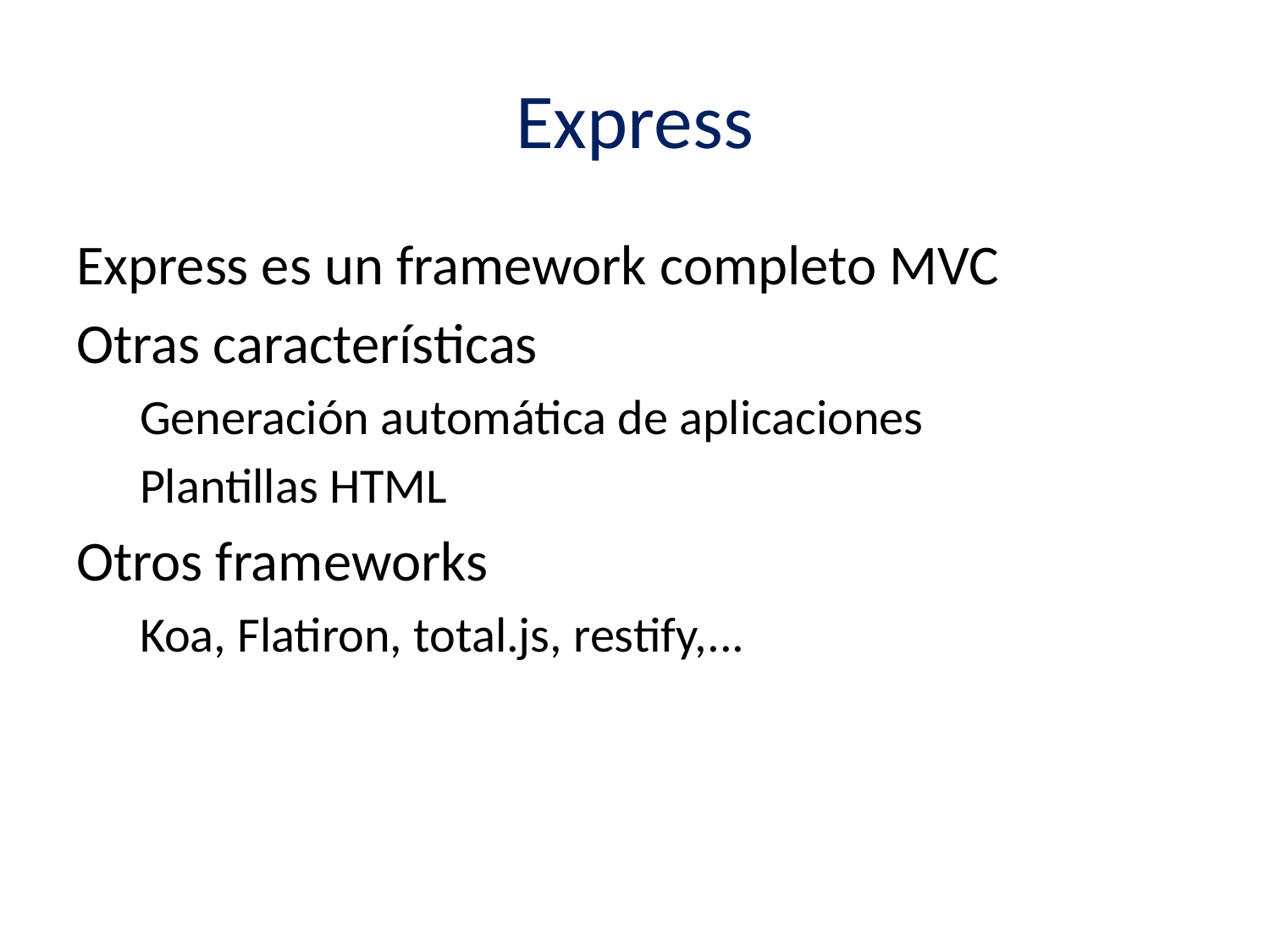

# Express
Express es un framework completo MVC
Otras características
Generación automática de aplicaciones
Plantillas HTML
Otros frameworks
Koa, Flatiron, total.js, restify,...